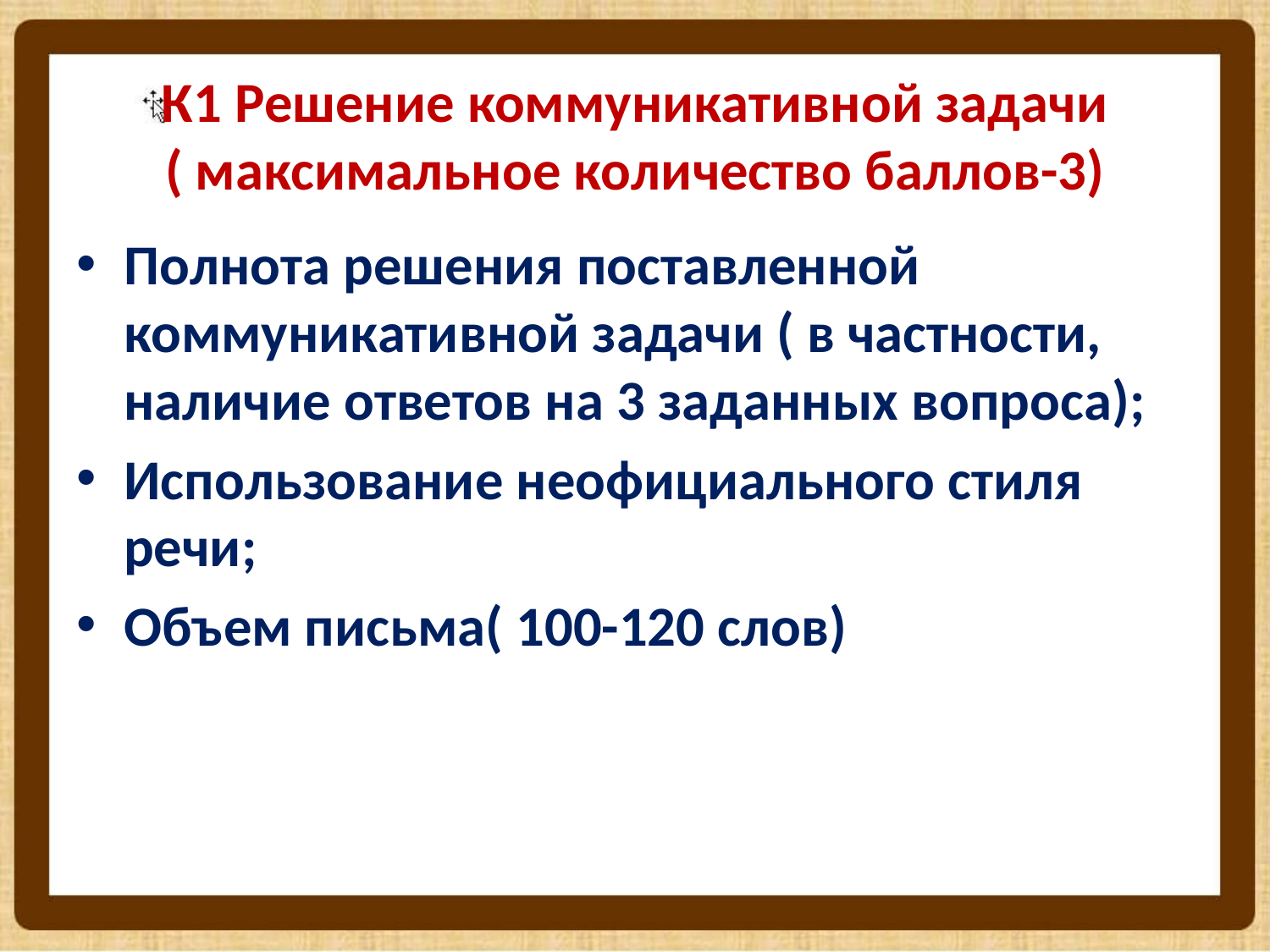

# К1 Решение коммуникативной задачи ( максимальное количество баллов-3)
Полнота решения поставленной коммуникативной задачи ( в частности, наличие ответов на 3 заданных вопроса);
Использование неофициального стиля речи;
Объем письма( 100-120 слов)